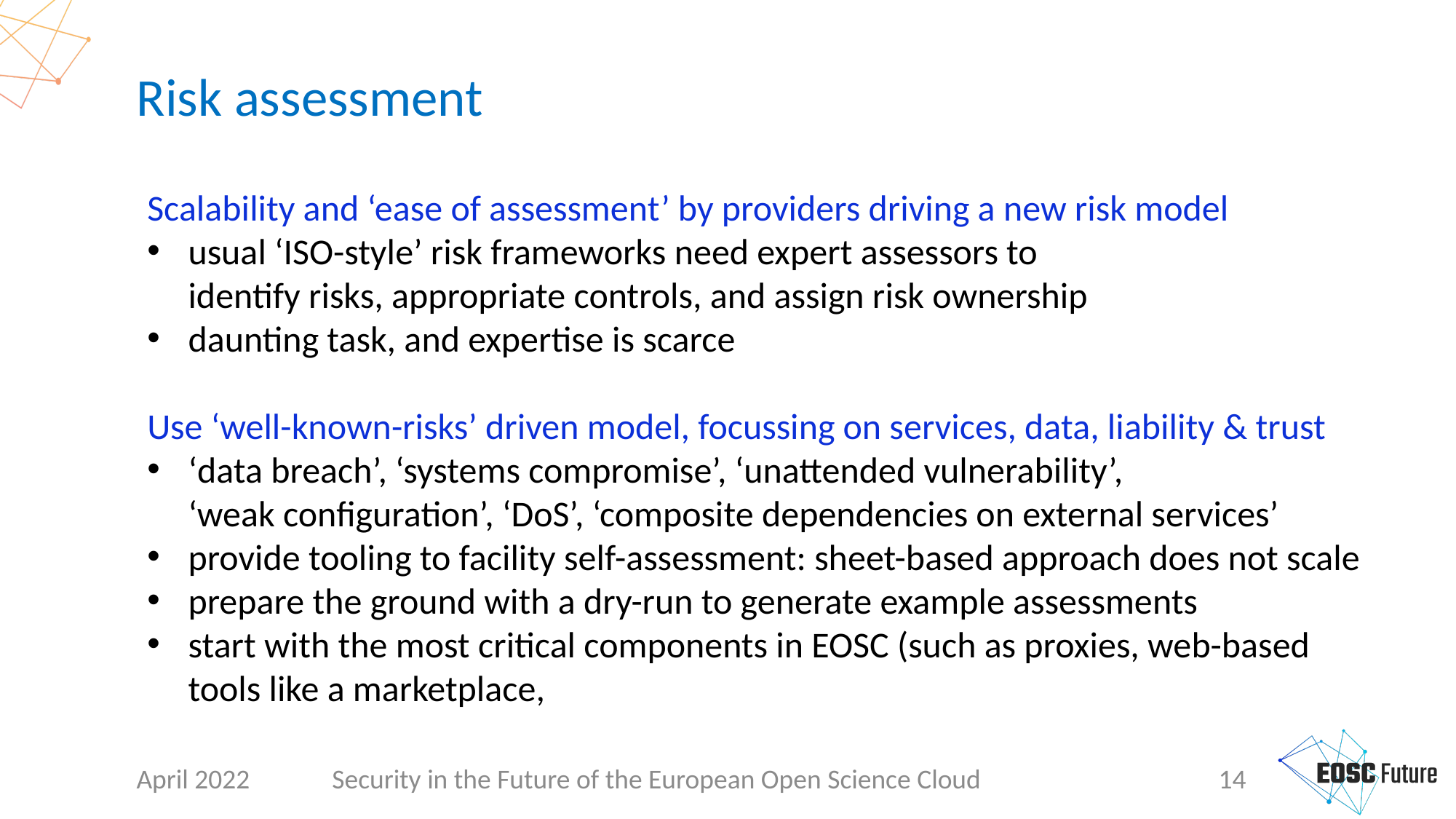

# Risk assessment
Scalability and ‘ease of assessment’ by providers driving a new risk model
usual ‘ISO-style’ risk frameworks need expert assessors to
identify risks, appropriate controls, and assign risk ownership
daunting task, and expertise is scarce

Use ‘well-known-risks’ driven model, focussing on services, data, liability & trust
‘data breach’, ‘systems compromise’, ‘unattended vulnerability’,
‘weak configuration’, ‘DoS’, ‘composite dependencies on external services’
provide tooling to facility self-assessment: sheet-based approach does not scale
prepare the ground with a dry-run to generate example assessments
start with the most critical components in EOSC (such as proxies, web-based tools like a marketplace,
April 2022
Security in the Future of the European Open Science Cloud
14